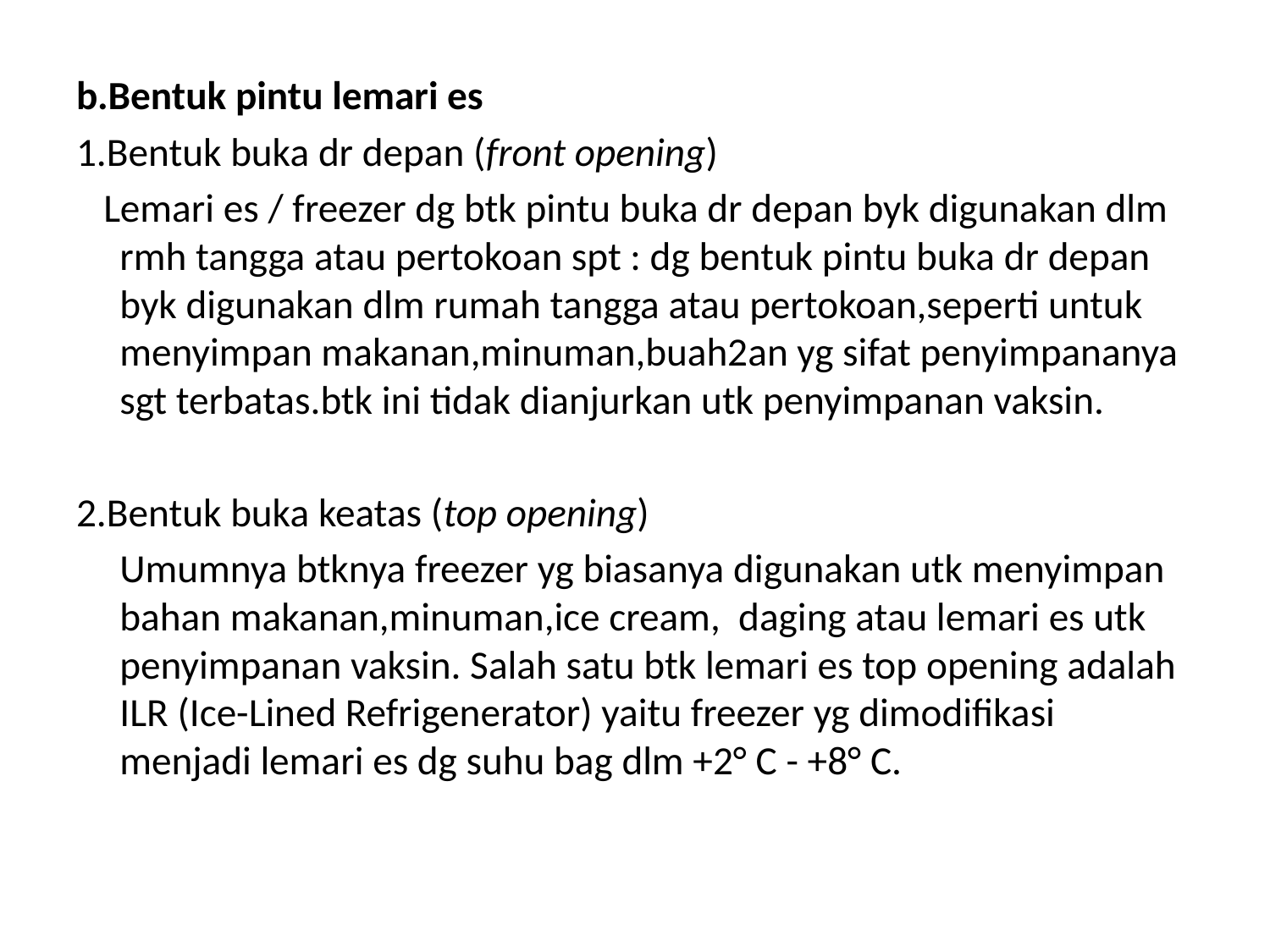

b.Bentuk pintu lemari es
1.Bentuk buka dr depan (front opening)
   Lemari es / freezer dg btk pintu buka dr depan byk digunakan dlm rmh tangga atau pertokoan spt : dg bentuk pintu buka dr depan byk digunakan dlm rumah tangga atau pertokoan,seperti untuk menyimpan makanan,minuman,buah2an yg sifat penyimpananya sgt terbatas.btk ini tidak dianjurkan utk penyimpanan vaksin.

2.Bentuk buka keatas (top opening)
	Umumnya btknya freezer yg biasanya digunakan utk menyimpan bahan makanan,minuman,ice cream,  daging atau lemari es utk penyimpanan vaksin. Salah satu btk lemari es top opening adalah ILR (Ice-Lined Refrigenerator) yaitu freezer yg dimodifikasi menjadi lemari es dg suhu bag dlm +2° C - +8° C.